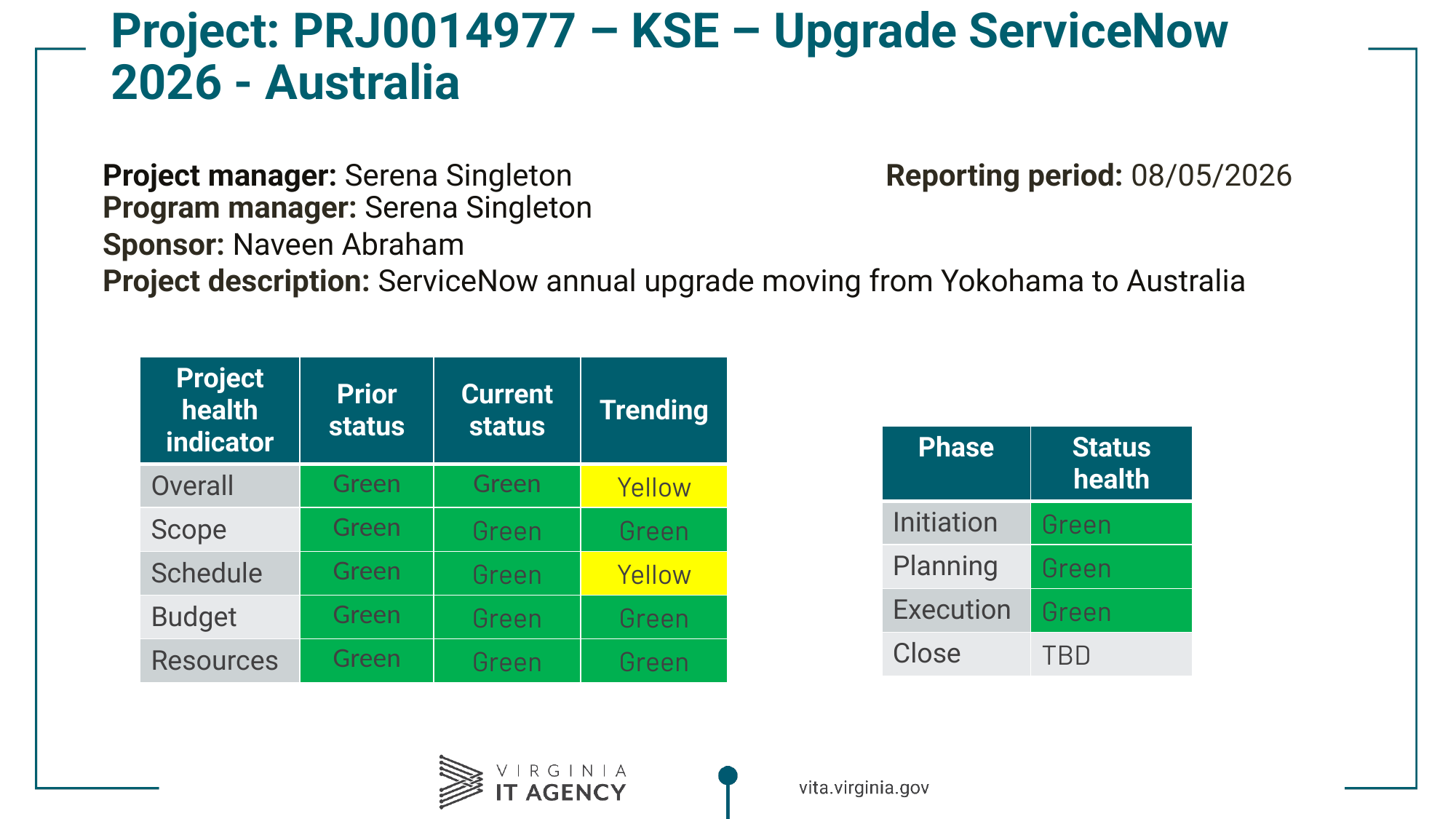

# Project: PRJ0014977 – KSE – Upgrade ServiceNow 2026 - Australia
Project manager: Serena Singleton                                         Reporting period: 08/05/2026
Program manager: Serena Singleton
Sponsor: Naveen Abraham
Project description: ServiceNow annual upgrade moving from Yokohama to Australia

| Project health indicator | Prior status | Current status | Trending |
| --- | --- | --- | --- |
| Overall | Green | Green | Yellow |
| Scope | Green | Green | Green |
| Schedule | Green | Green | Yellow |
| Budget | Green | Green | Green |
| Resources | Green | Green | Green |
| Phase | Status health |
| --- | --- |
| Initiation | Green |
| Planning | Green |
| Execution | Green |
| Close | TBD |